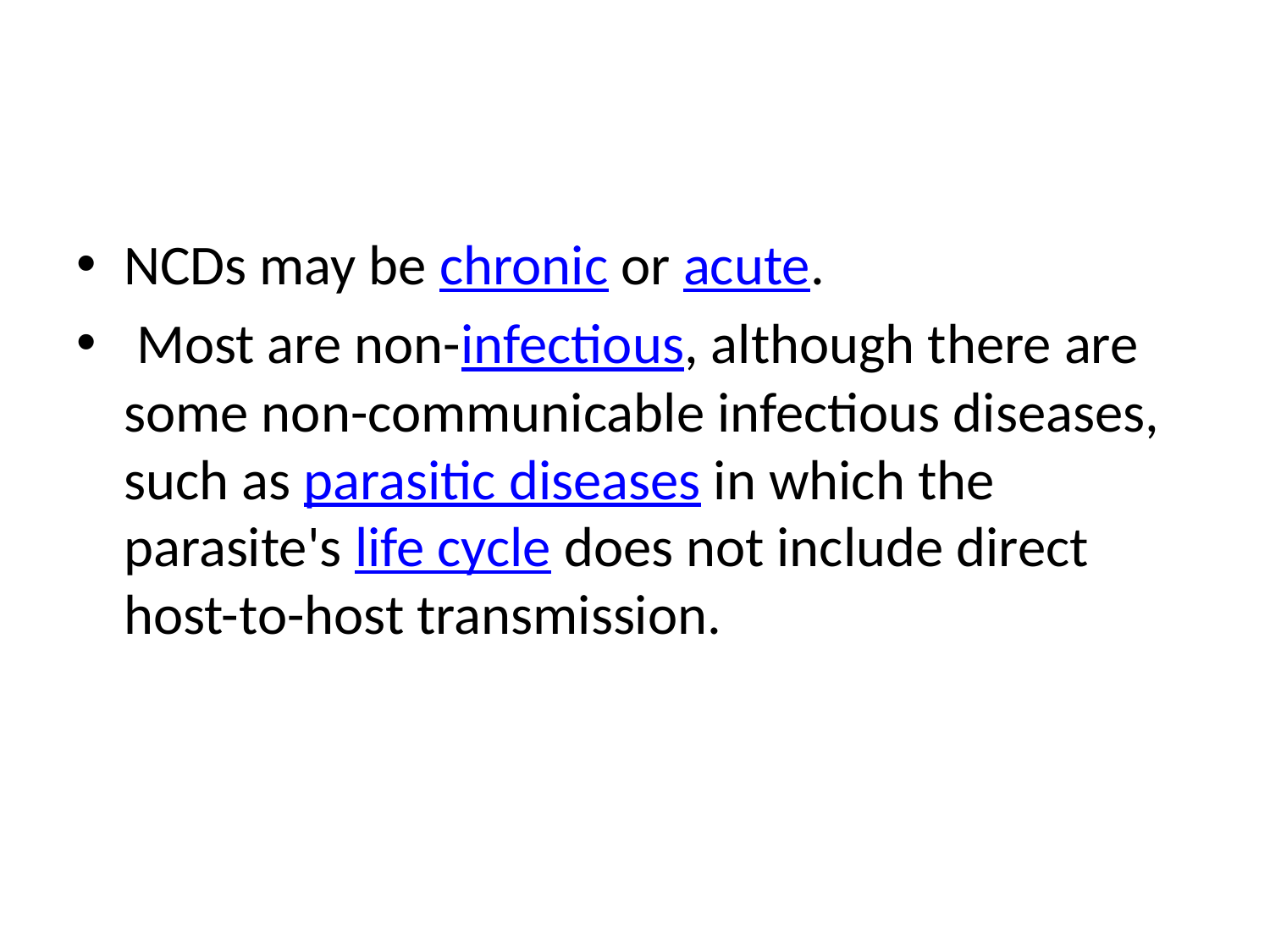

#
NCDs may be chronic or acute.
 Most are non-infectious, although there are some non-communicable infectious diseases, such as parasitic diseases in which the parasite's life cycle does not include direct host-to-host transmission.